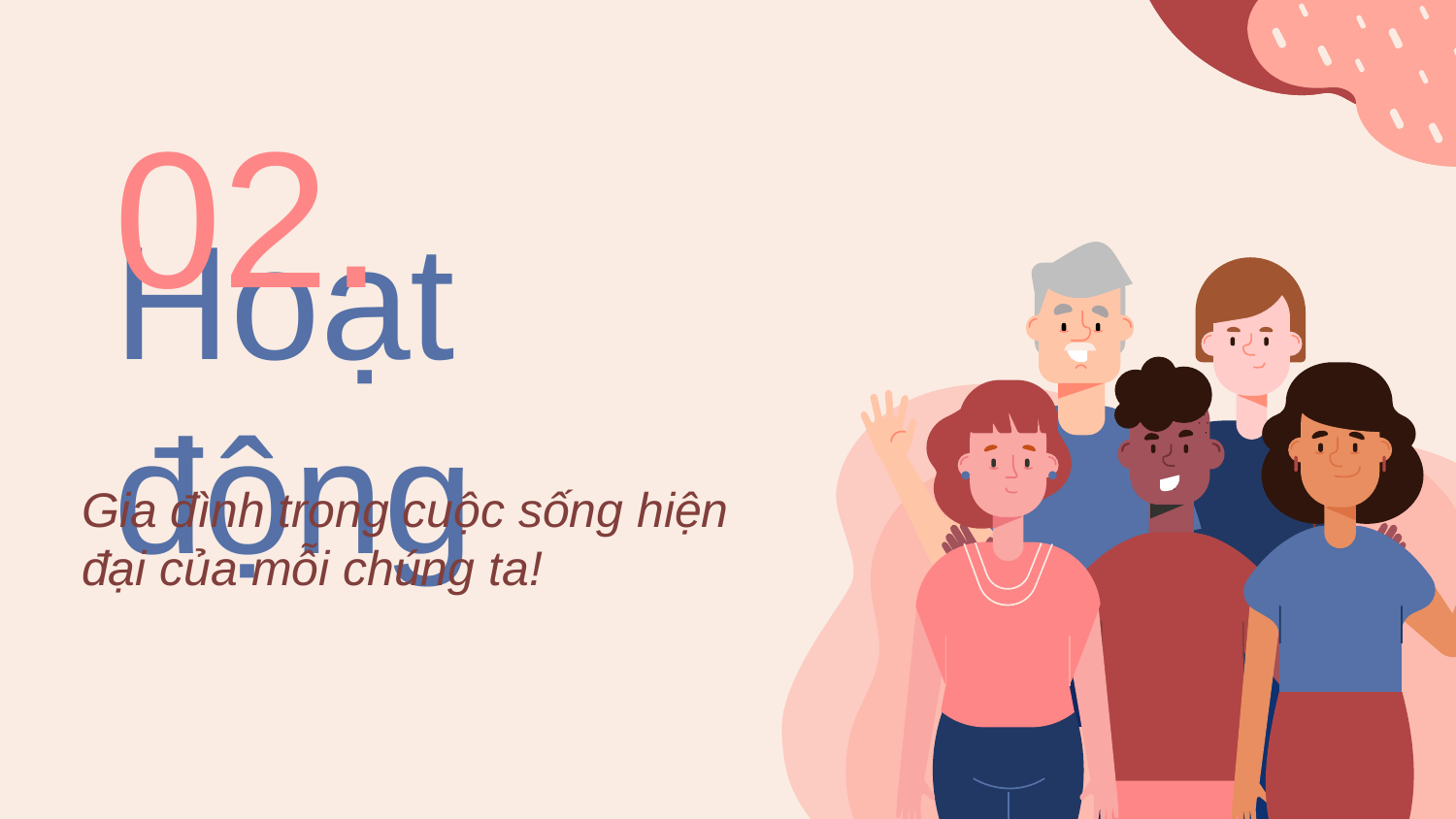

02.

# Hoạt động

Gia đình trong cuộc sống hiện đại của mỗi chúng ta!